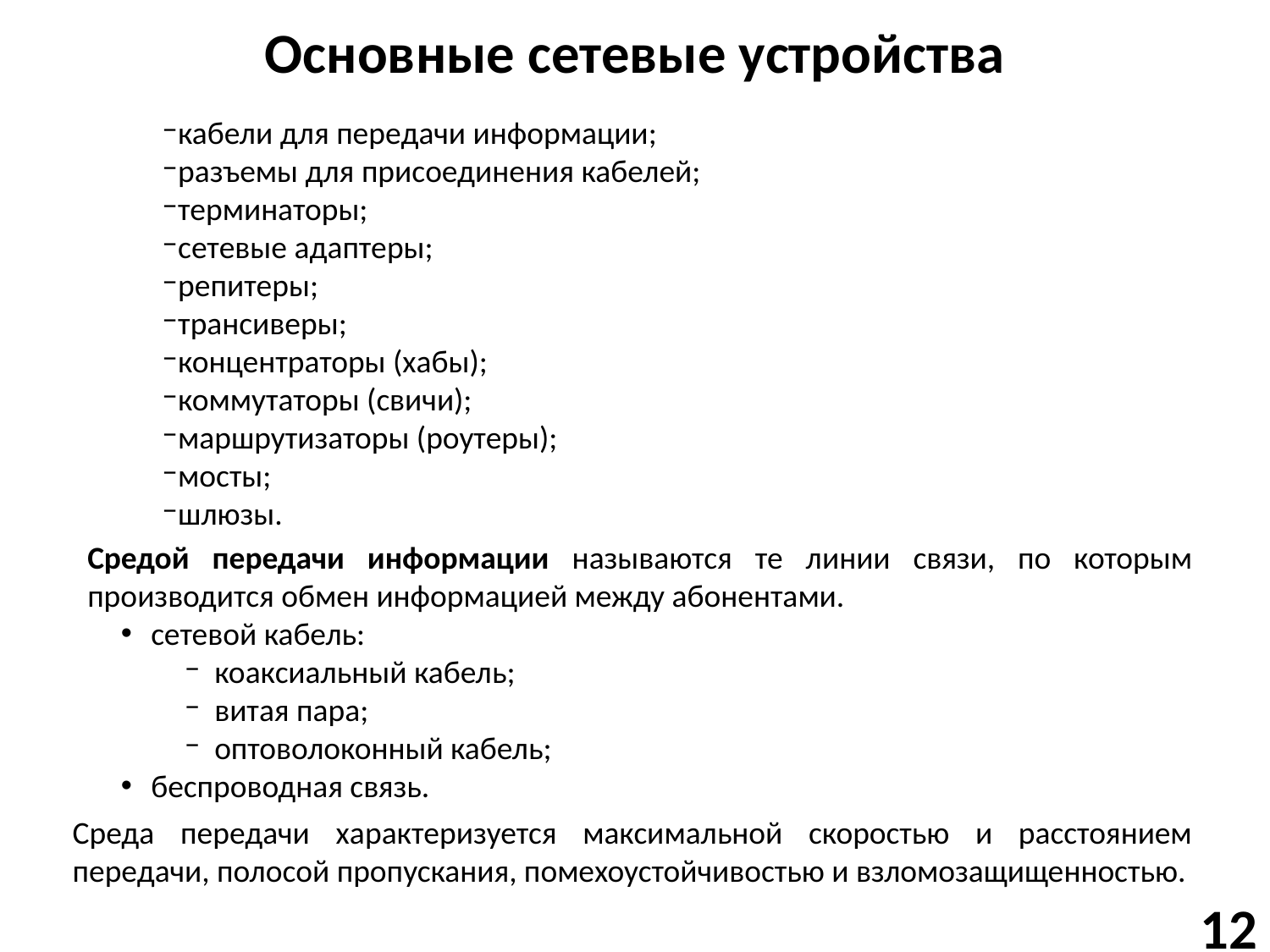

# Основные сетевые устройства
кабели для передачи информации;
разъемы для присоединения кабелей;
терминаторы;
сетевые адаптеры;
репитеры;
трансиверы;
концентраторы (хабы);
коммутаторы (свичи);
маршрутизаторы (роутеры);
мосты;
шлюзы.
Средой передачи информации называются те линии связи, по которым производится обмен информацией между абонентами.
сетевой кабель:
коаксиальный кабель;
витая пара;
оптоволоконный кабель;
беспроводная связь.
Среда передачи характеризуется максимальной скоростью и расстоянием передачи, полосой пропускания, помехоустойчивостью и взломозащищенностью.
12